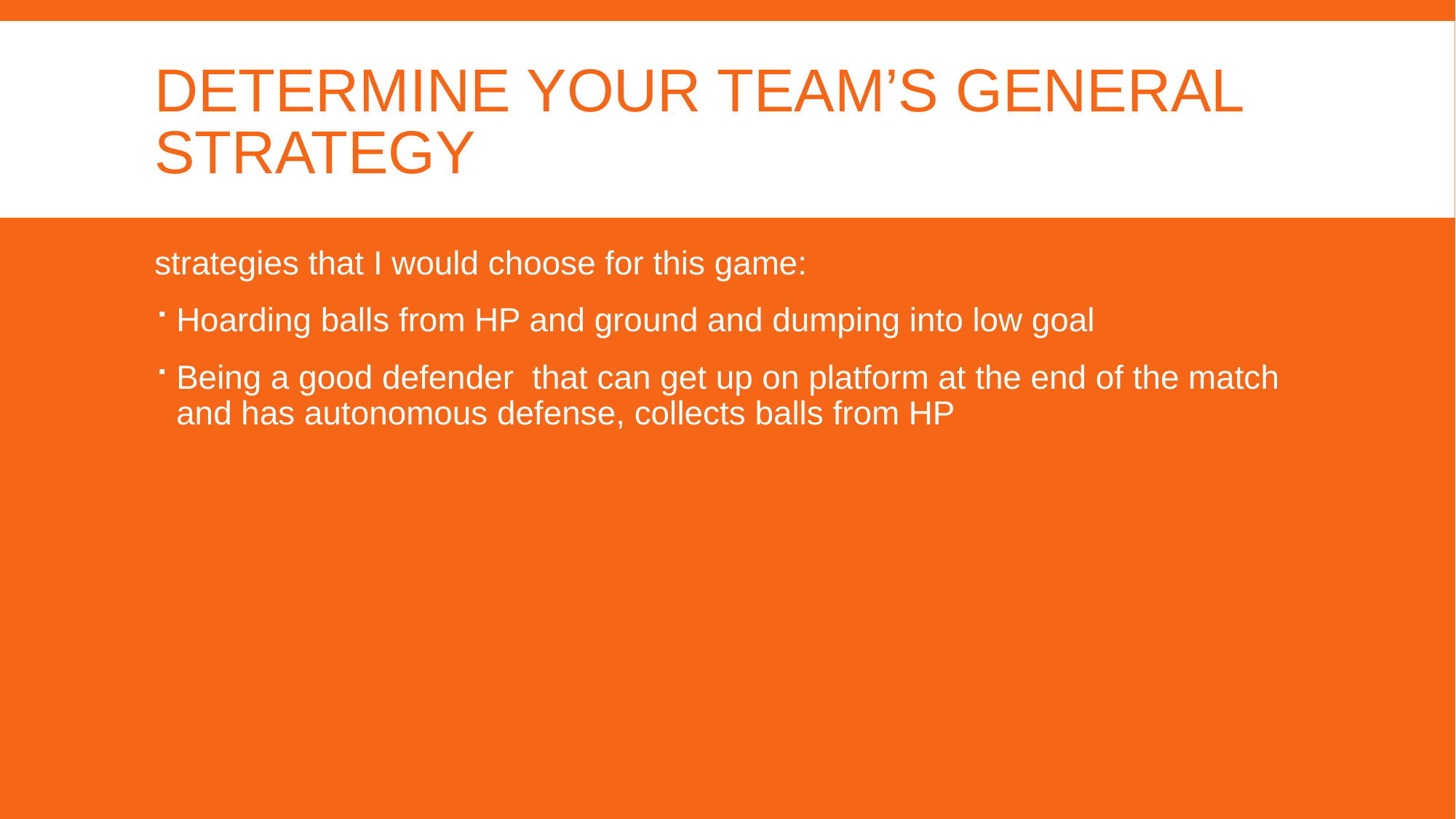

# Determine your team’s general strategy
strategies that I would choose for this game:
Hoarding balls from HP and ground and dumping into low goal
Being a good defender  that can get up on platform at the end of the match and has autonomous defense, collects balls from HP